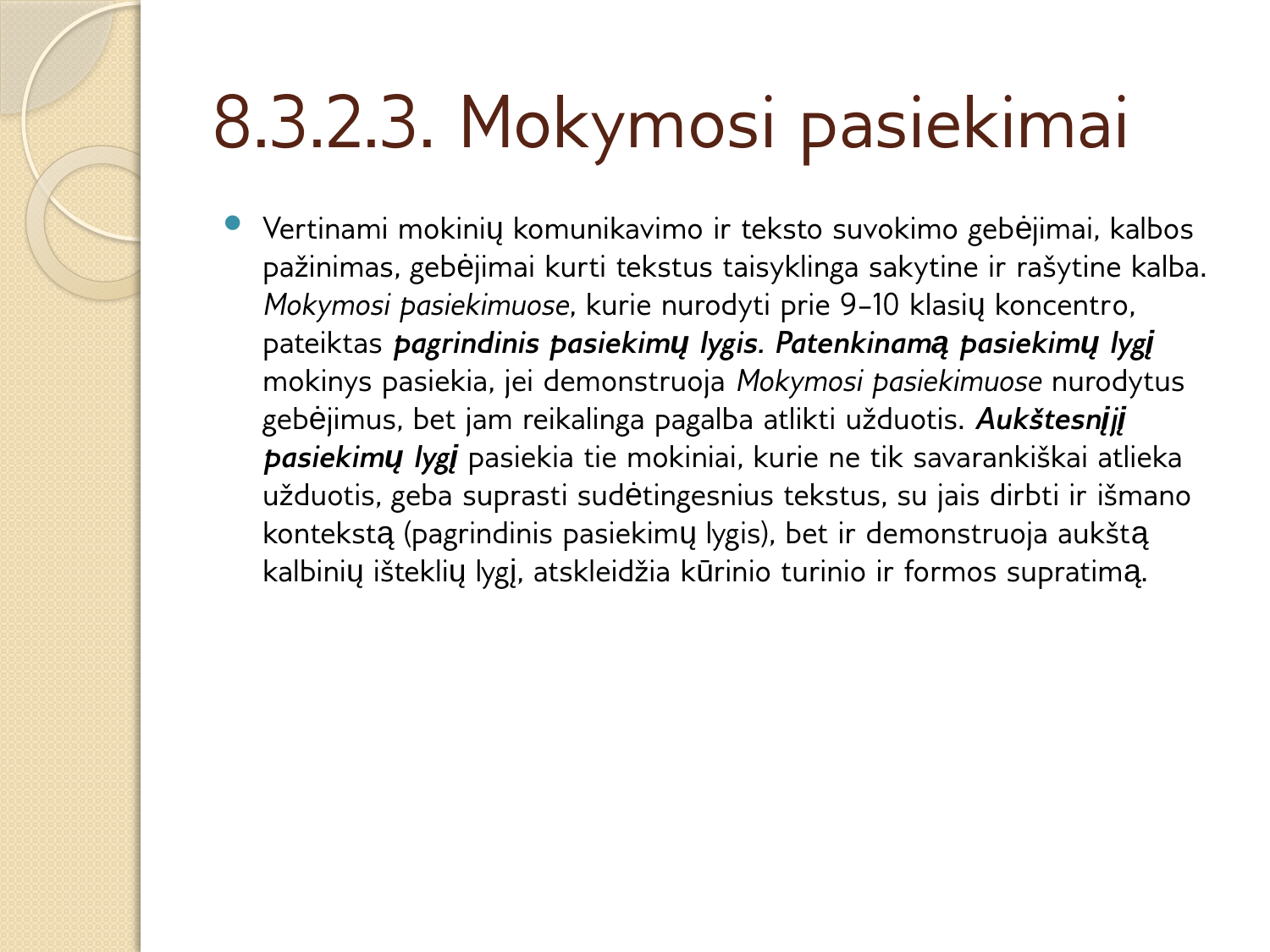

# 8.3.2.3. Mokymosi pasiekimai
Vertinami mokinių komunikavimo ir teksto suvokimo gebėjimai, kalbos pažinimas, gebėjimai kurti tekstus taisyklinga sakytine ir rašytine kalba. Mokymosi pasiekimuose, kurie nurodyti prie 9–10 klasių koncentro, pateiktas pagrindinis pasiekimų lygis. Patenkinamą pasiekimų lygį mokinys pasiekia, jei demonstruoja Mokymosi pasiekimuose nurodytus gebėjimus, bet jam reikalinga pagalba atlikti užduotis. Aukštesnįjį pasiekimų lygį pasiekia tie mokiniai, kurie ne tik savarankiškai atlieka užduotis, geba suprasti sudėtingesnius tekstus, su jais dirbti ir išmano kontekstą (pagrindinis pasiekimų lygis), bet ir demonstruoja aukštą kalbinių išteklių lygį, atskleidžia kūrinio turinio ir formos supratimą.